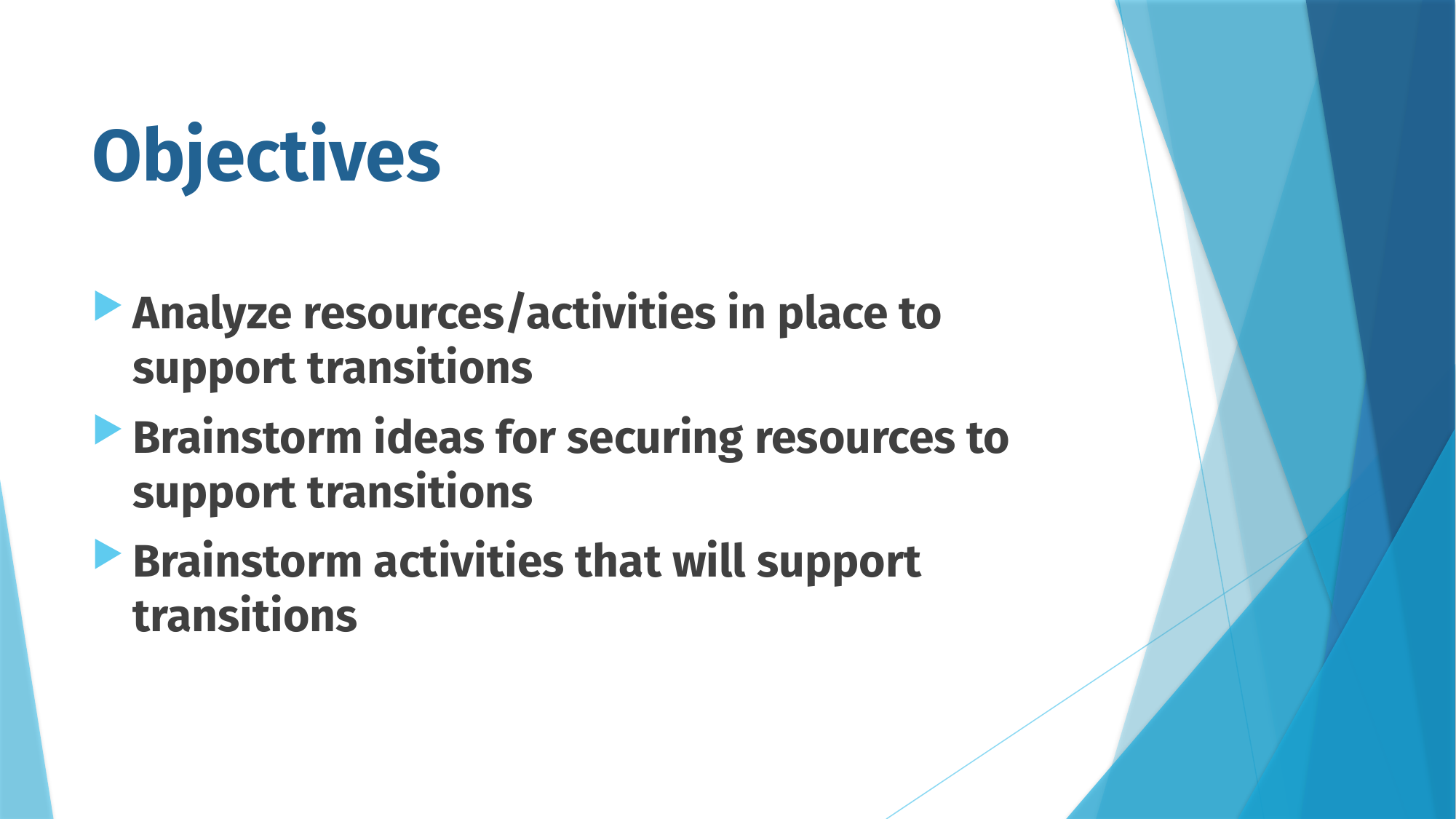

# Objectives
Analyze resources/activities in place to support transitions
Brainstorm ideas for securing resources to support transitions
Brainstorm activities that will support transitions